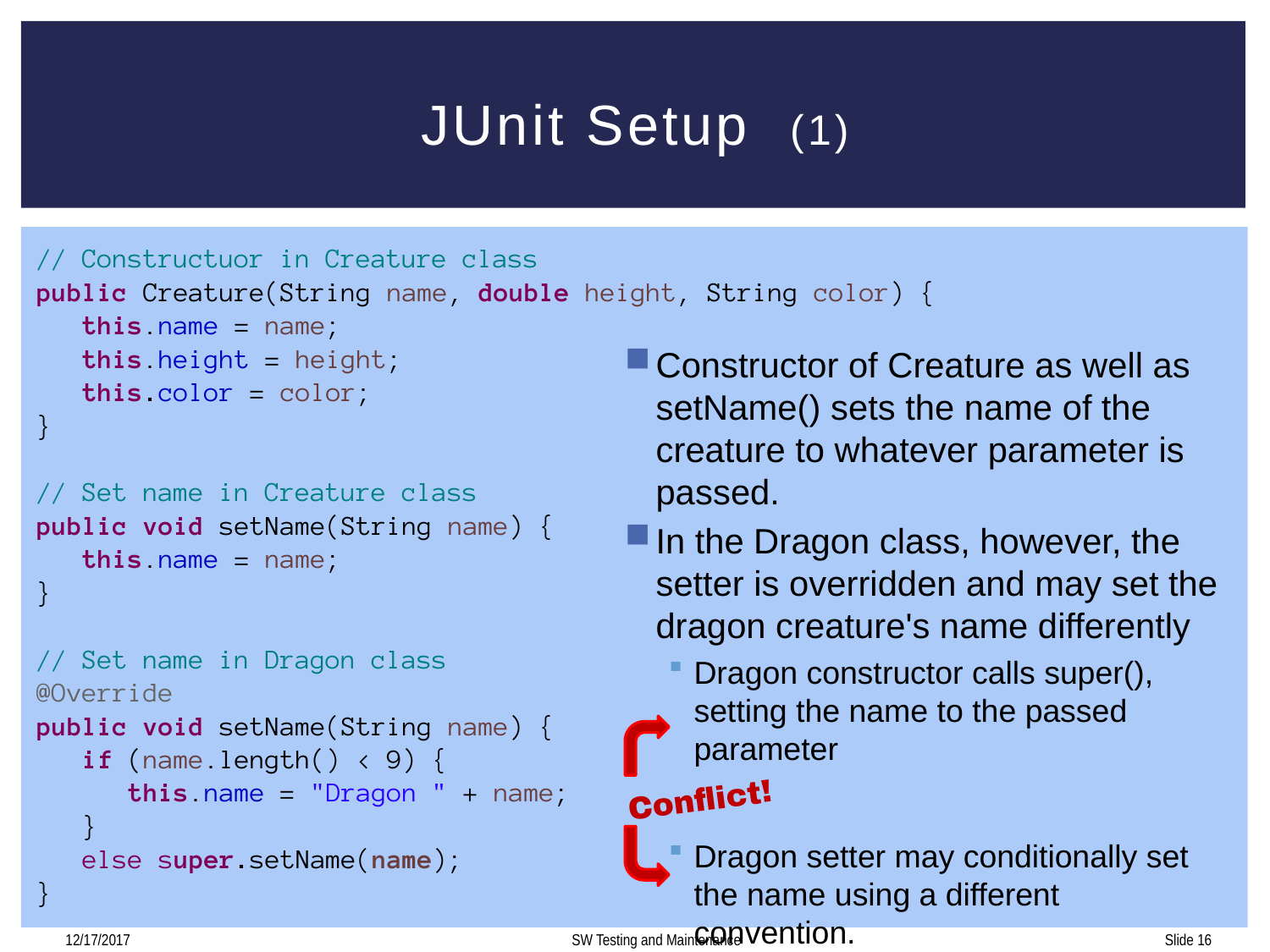

# JUnit Setup  (1)
// Constructuor in Creature class
public Creature(String name, double height, String color) {
   this.name = name;
   this.height = height;
   this.color = color;
}

// Set name in Creature class
public void setName(String name) {
   this.name = name;
}

// Set name in Dragon class
@Override
public void setName(String name) {
   if (name.length() < 9) {
      this.name = "Dragon " + name;
   }
   else super.setName(name);
}

Constructor of Creature as well as setName() sets the name of the creature to whatever parameter is passed.
In the Dragon class, however, the setter is overridden and may set the dragon creature's name differently
Dragon constructor calls super(), setting the name to the passed parameter

Dragon setter may conditionally set the name using a different convention.

Conflict!
SW Testing and Maintenance
12/17/2017